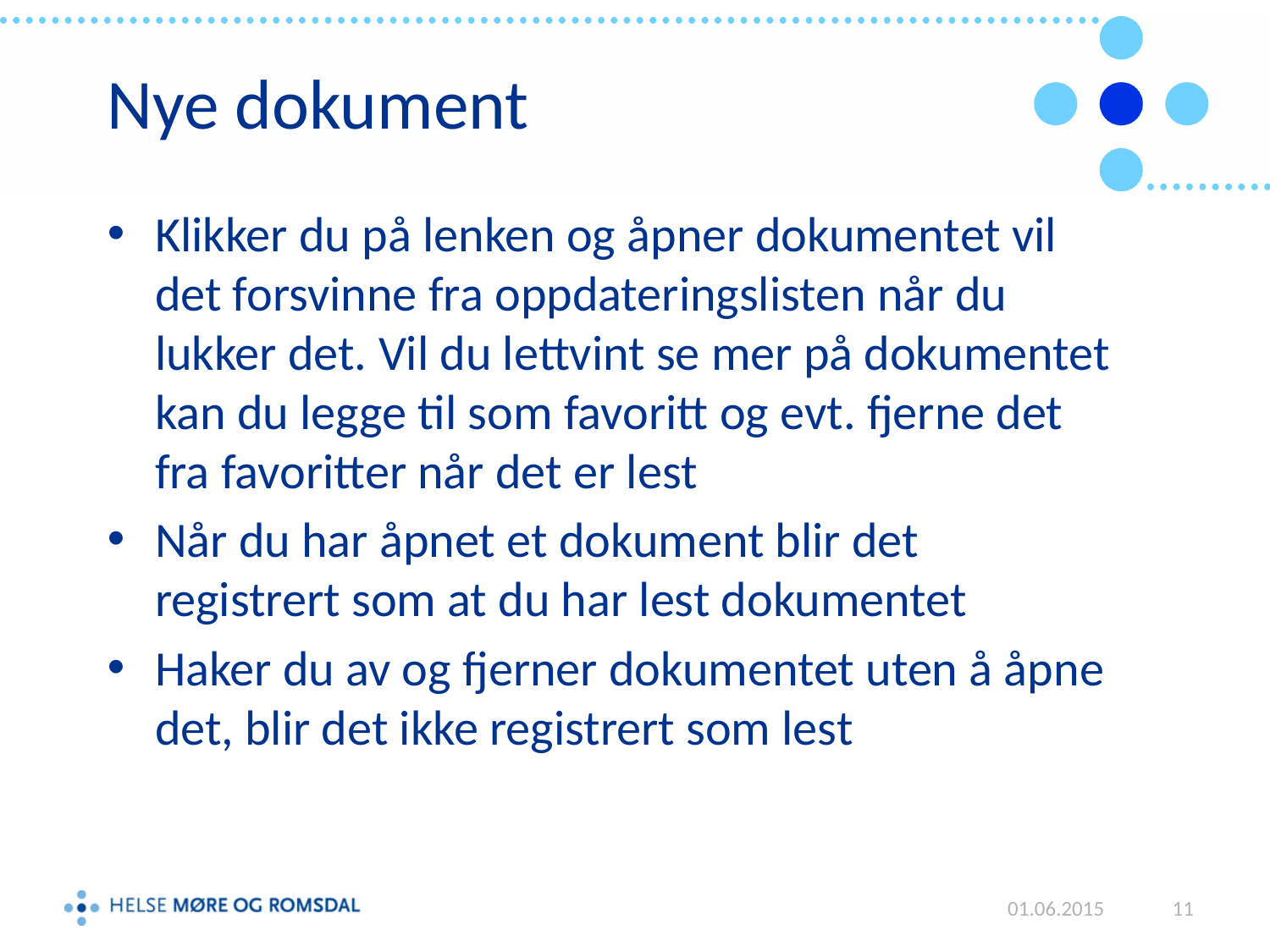

# Nye dokument
Klikker du på lenken og åpner dokumentet vil det forsvinne fra oppdateringslisten når du lukker det. Vil du lettvint se mer på dokumentet kan du legge til som favoritt og evt. fjerne det fra favoritter når det er lest
Når du har åpnet et dokument blir det registrert som at du har lest dokumentet
Haker du av og fjerner dokumentet uten å åpne det, blir det ikke registrert som lest
01.06.2015
11